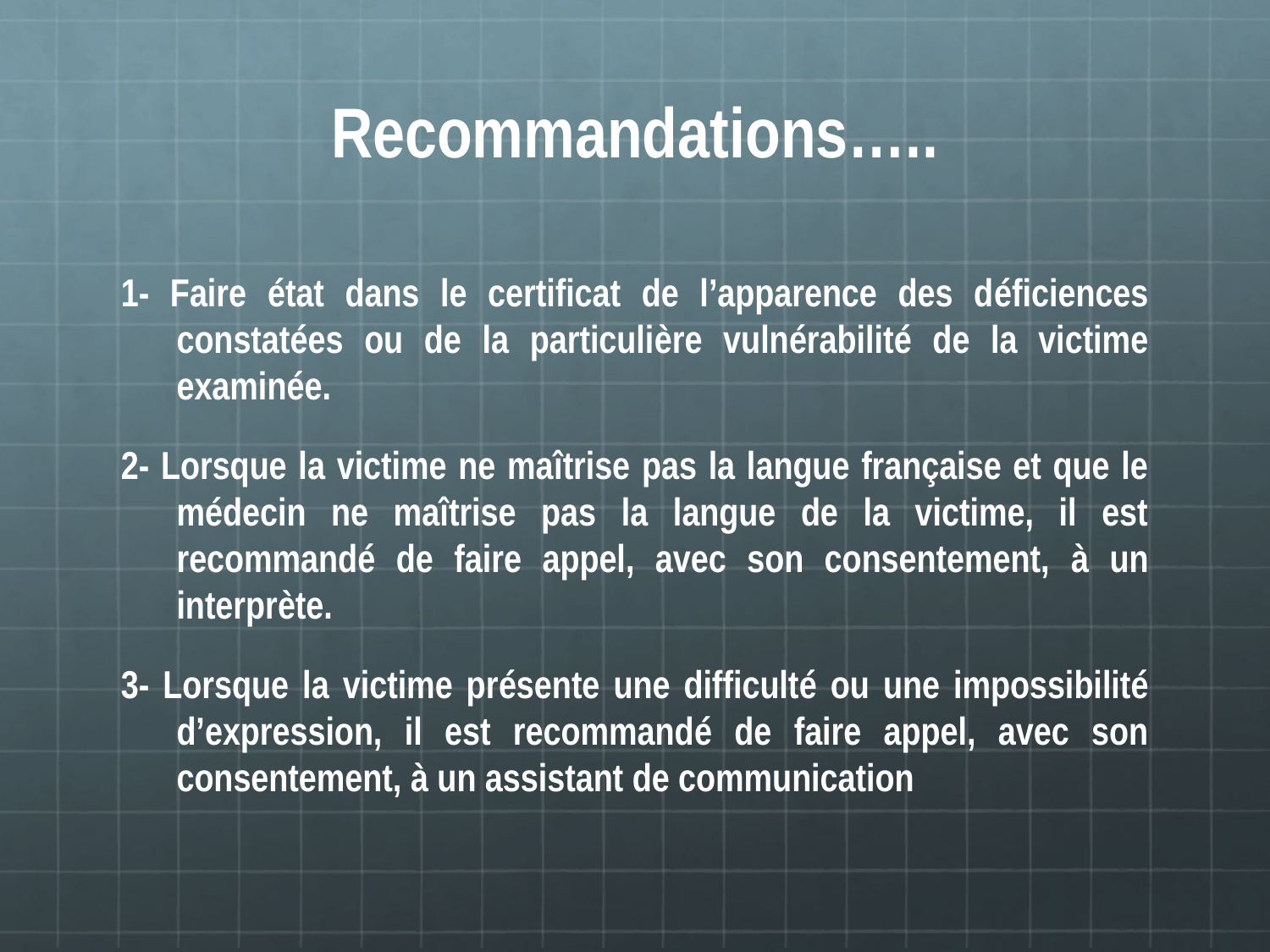

# Recommandations…..
1- Faire état dans le certificat de l’apparence des déficiences constatées ou de la particulière vulnérabilité de la victime examinée.
2- Lorsque la victime ne maîtrise pas la langue française et que le médecin ne maîtrise pas la langue de la victime, il est recommandé de faire appel, avec son consentement, à un interprète.
3- Lorsque la victime présente une difficulté ou une impossibilité d’expression, il est recommandé de faire appel, avec son consentement, à un assistant de communication